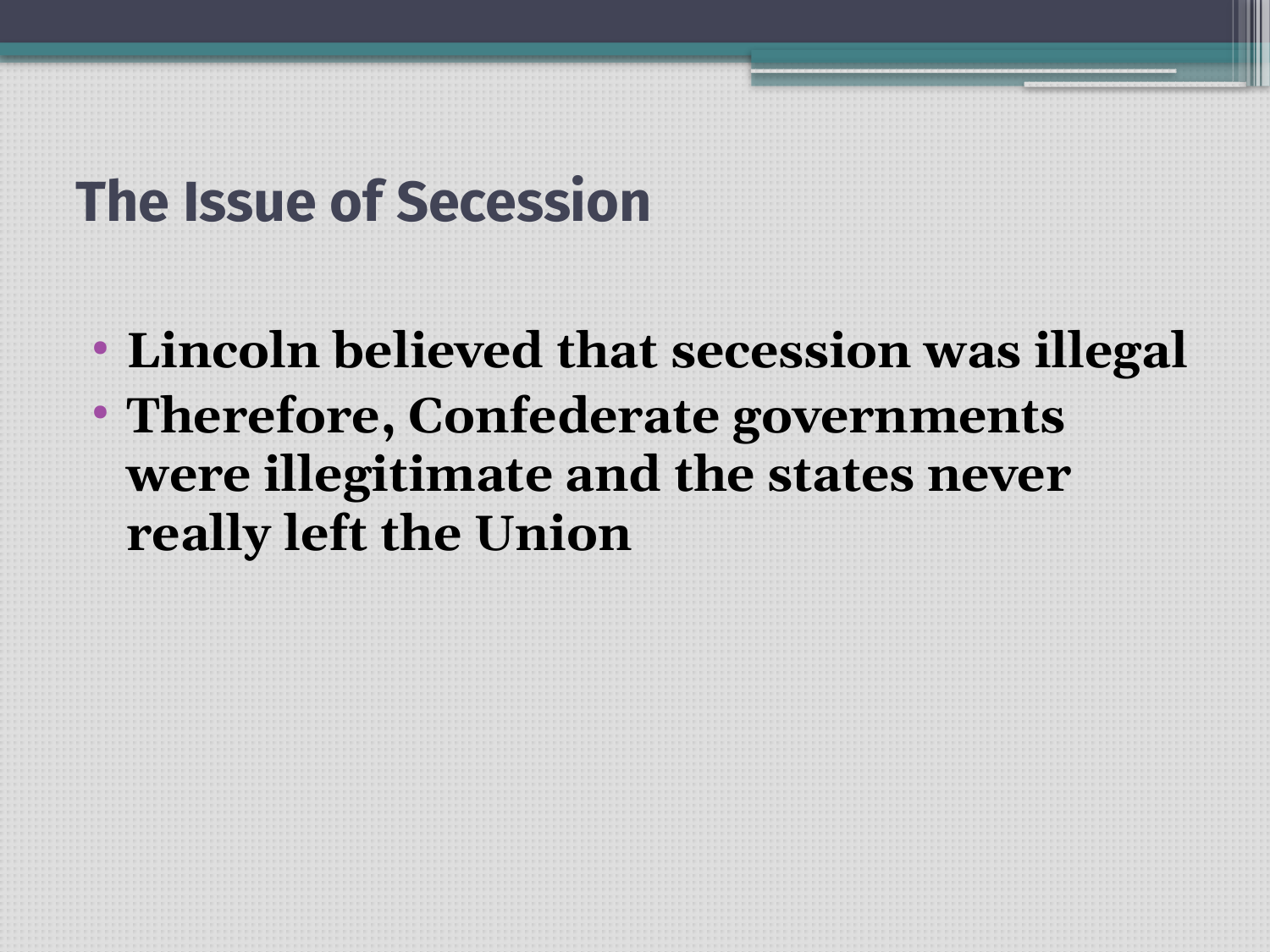

# The Issue of Secession
Lincoln believed that secession was illegal
Therefore, Confederate governments were illegitimate and the states never really left the Union